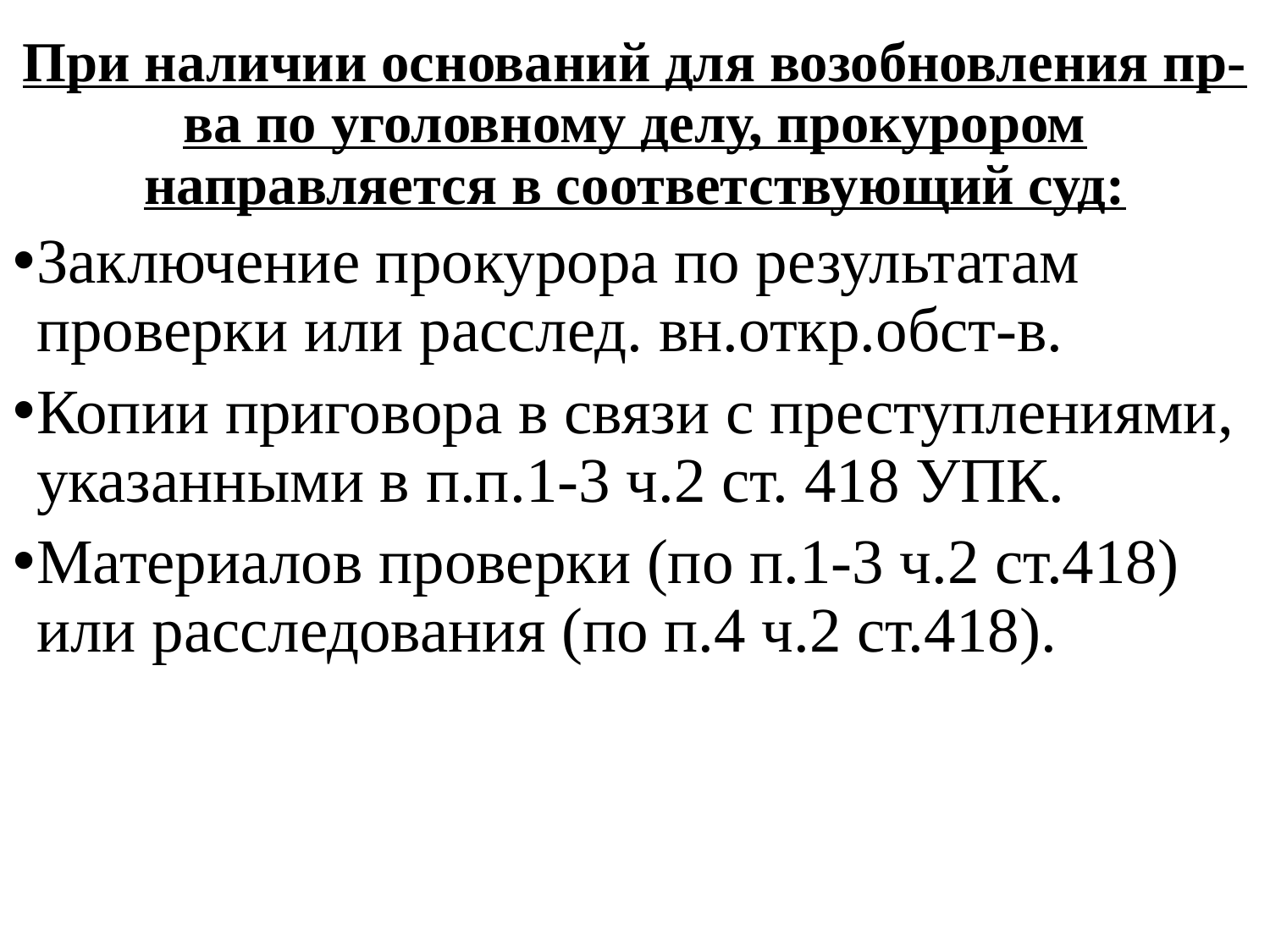

# При наличии оснований для возобновления пр-ва по уголовному делу, прокурором направляется в соответствующий суд:
Заключение прокурора по результатам проверки или расслед. вн.откр.обст-в.
Копии приговора в связи с преступлениями, указанными в п.п.1-3 ч.2 ст. 418 УПК.
Материалов проверки (по п.1-3 ч.2 ст.418) или расследования (по п.4 ч.2 ст.418).